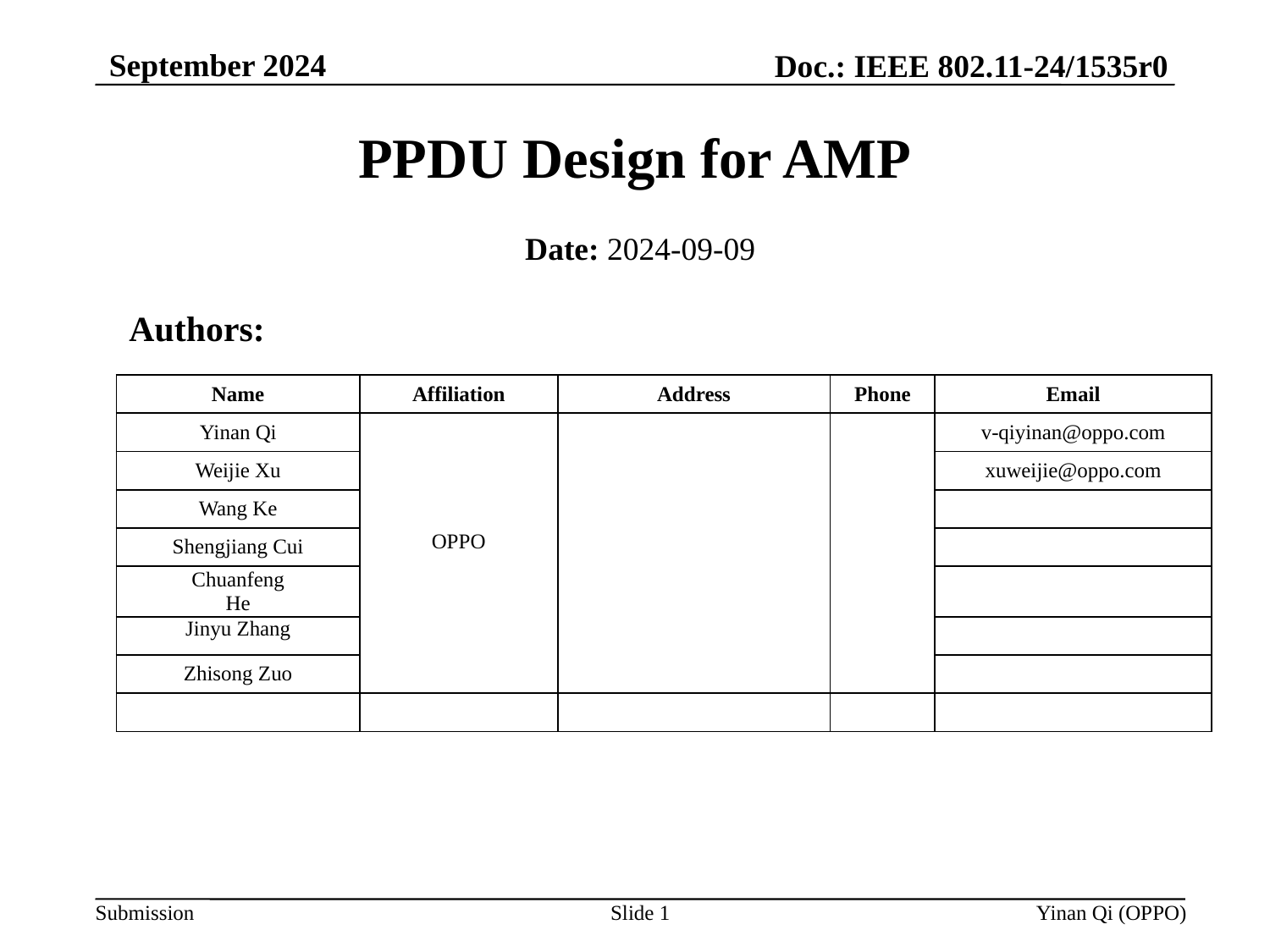

September 2024
Doc.: IEEE 802.11-24/1535r0
# PPDU Design for AMP
Date: 2024-09-09
Authors:
| Name | Affiliation | Address | Phone | Email |
| --- | --- | --- | --- | --- |
| Yinan Qi | OPPO |  |  | v-qiyinan@oppo.com |
| Weijie Xu |  |  |  | xuweijie@oppo.com |
| Wang Ke |  |  |  |  |
| Shengjiang Cui |  |  |  |  |
| Chuanfeng He |  |  |  |  |
| Jinyu Zhang |  |  |  |  |
| Zhisong Zuo |  |  |  |  |
|  |  |  |  |  |
Slide 1
Yinan Qi (OPPO)